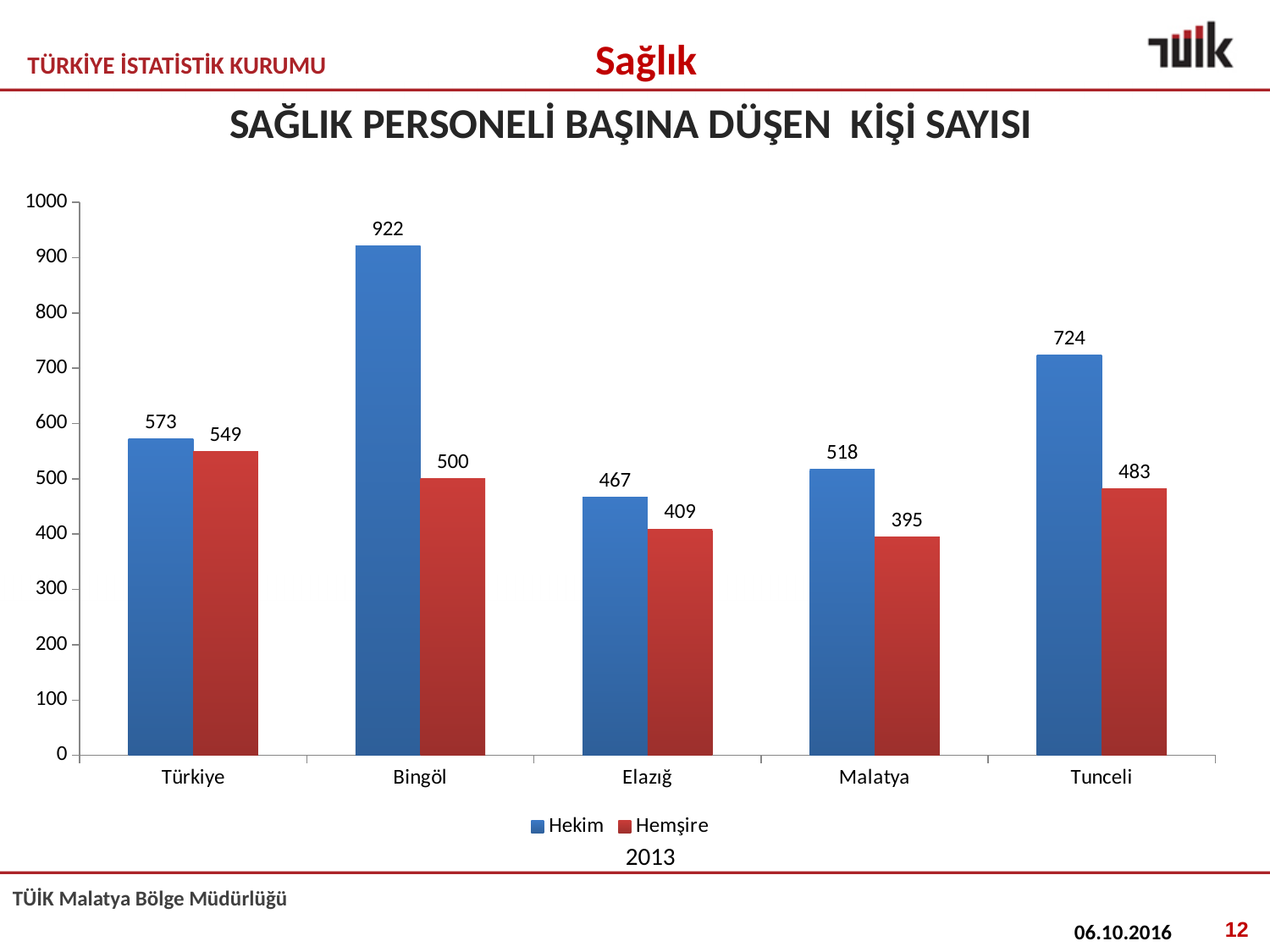

Sağlık
# SAĞLIK PERSONELİ BAŞINA DÜŞEN  KİŞİ SAYISI

### Chart

| Category | Hekim | Hemşire |
|---|---|---|
| Türkiye | 573.110551298823 | 549.417130080833 |
| Bingöl | 921.9236111111111 | 500.02636534839803 |
| Elazığ | 467.3018092105263 | 409.3940922190203 |
| Malatya | 517.6768499660589 | 394.68840579710144 |
| Tunceli | 723.9661016949118 | 482.6440677966108 |
|  | 2013 |  |
| --- | --- | --- |
12
06.10.2016